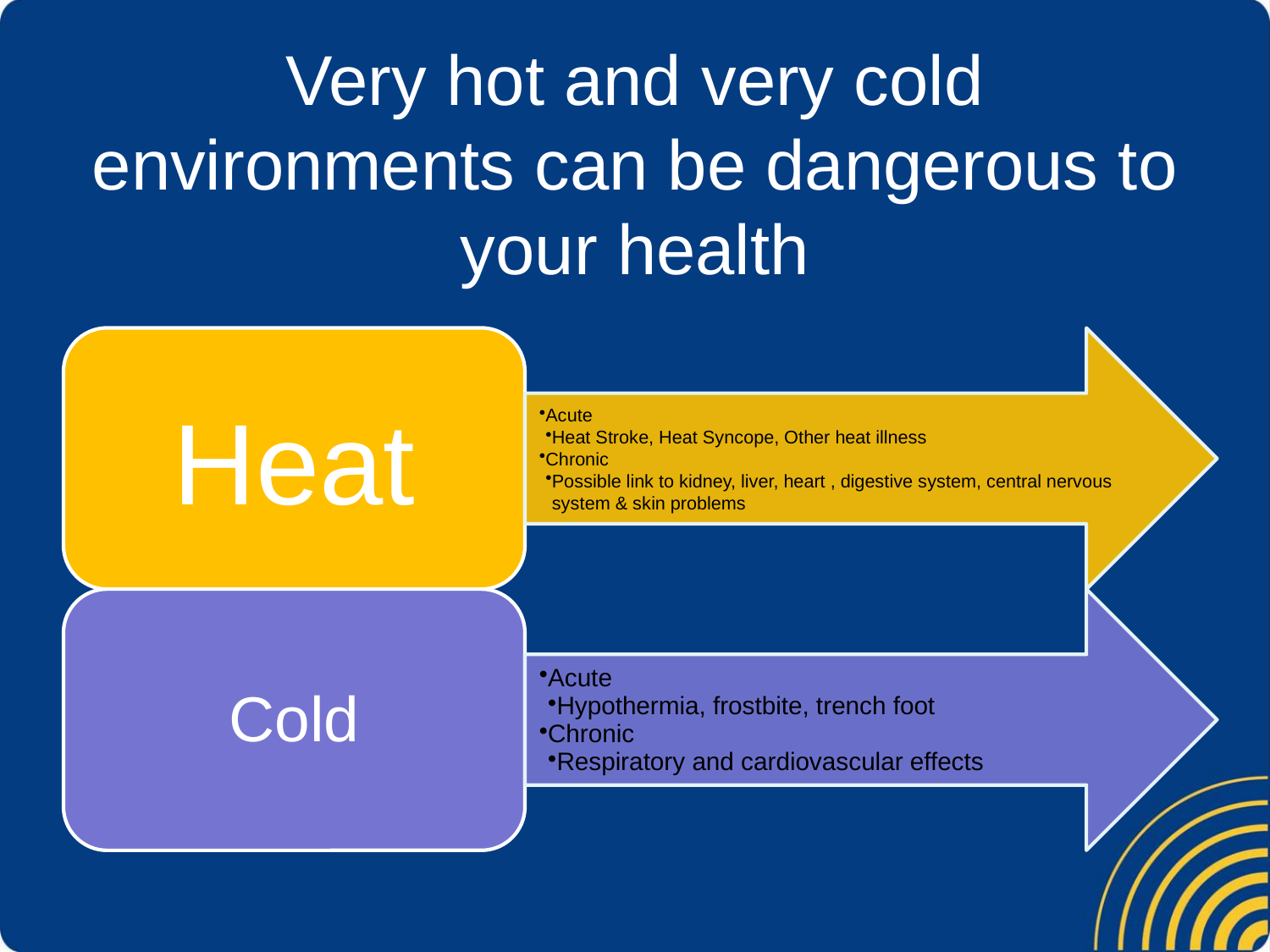

# Very hot and very cold environments can be dangerous to your health
Heat
Acute
Possible link to kidney, liver, heart , digestive system, central nervous system & skin problems
Cold
Acute
Chronic
Heat Stroke, Heat Syncope, Other heat illness
Chronic
Hypothermia, frostbite, trench foot
Respiratory and cardiovascular effects